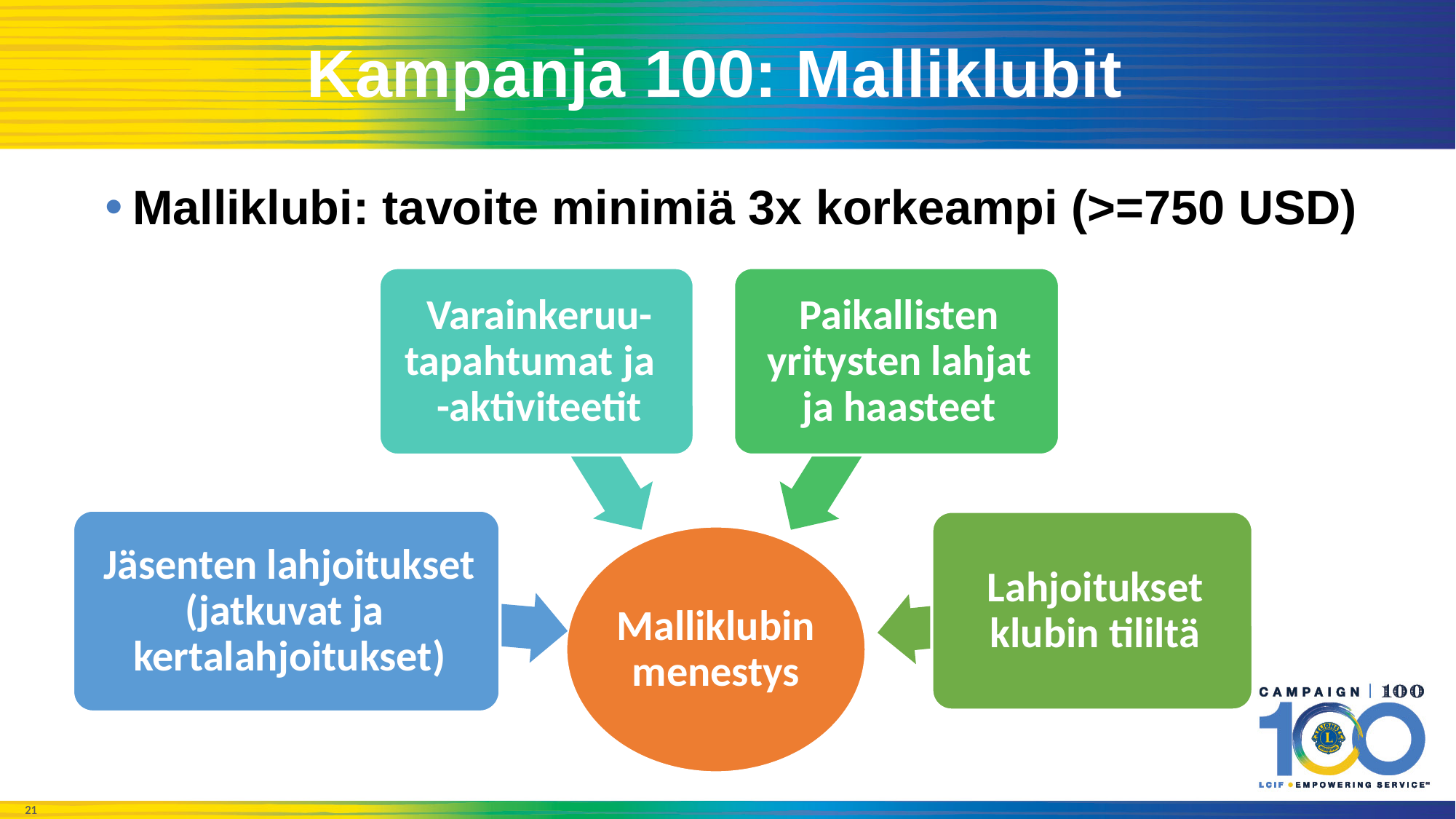

Kampanja 100: Malliklubit
Malliklubi: tavoite minimiä 3x korkeampi (>=750 USD)
Paikallisten yritysten lahjat ja haasteet
Varainkeruu- tapahtumat ja   -aktiviteetit

Jäsenten lahjoitukset (jatkuvat ja  kertalahjoitukset)
Lahjoitukset klubin tililtä
Malliklubin menestys